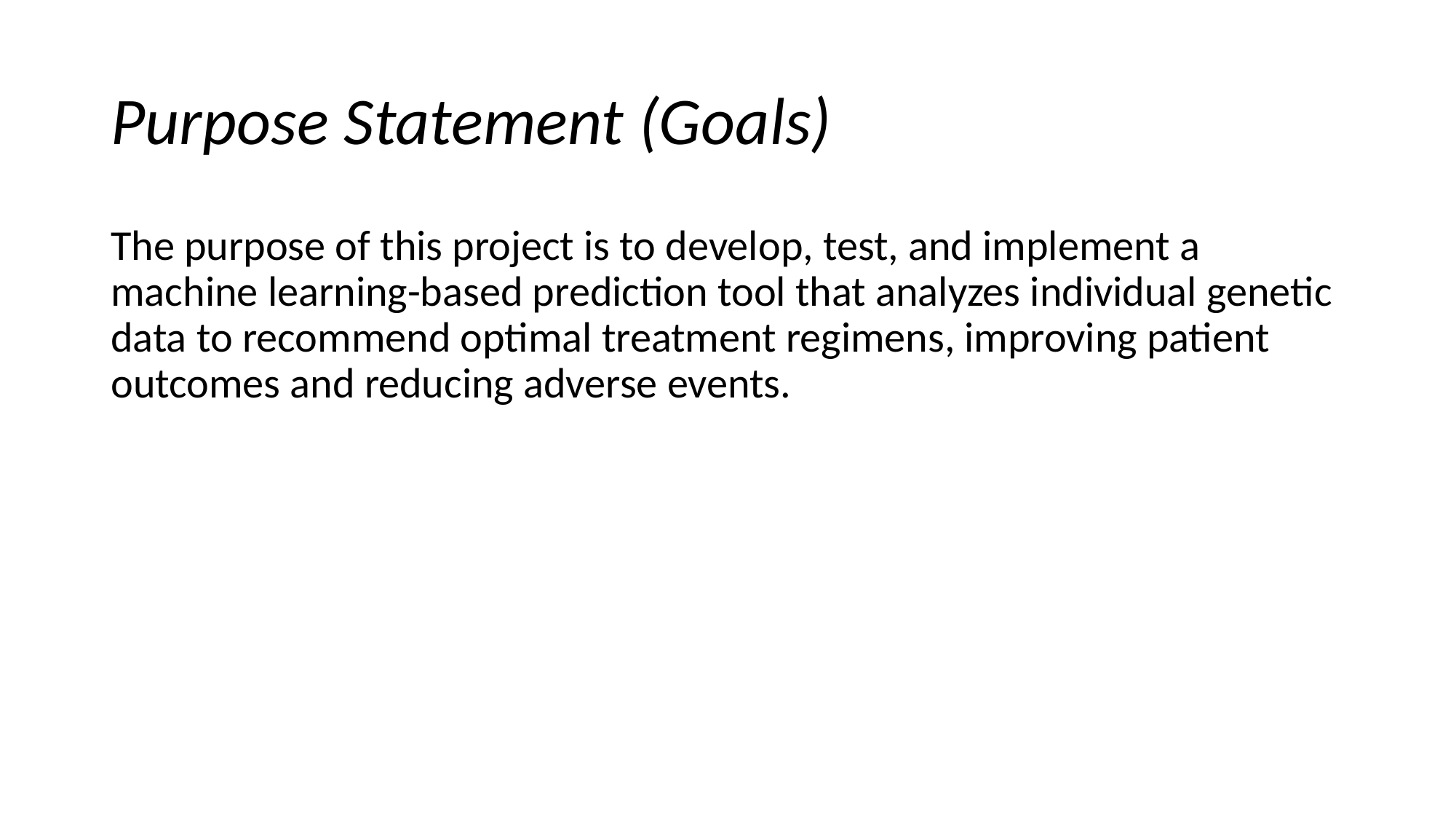

# Purpose Statement (Goals)
The purpose of this project is to develop, test, and implement a machine learning-based prediction tool that analyzes individual genetic data to recommend optimal treatment regimens, improving patient outcomes and reducing adverse events.